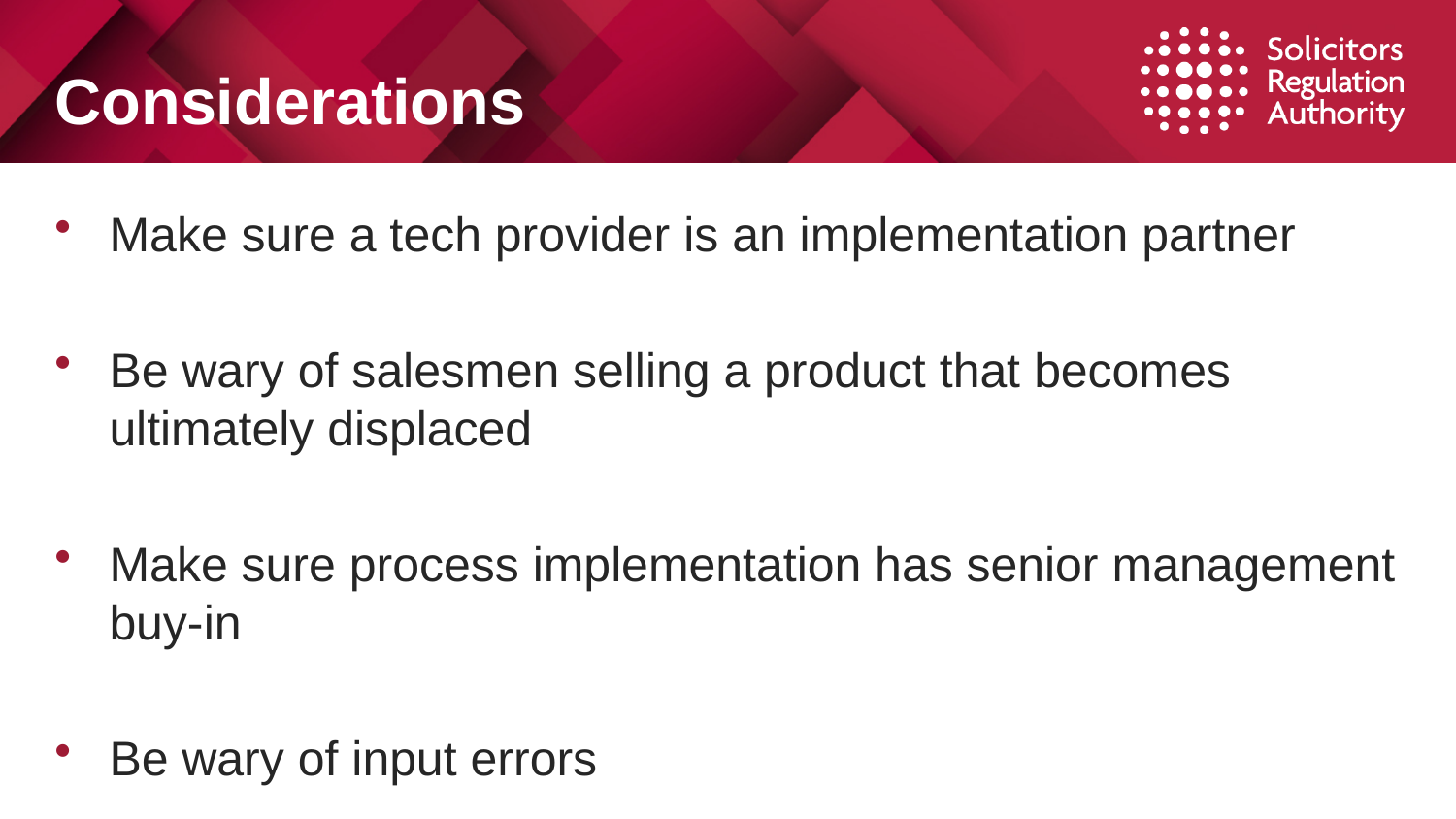

# Considerations
Make sure a tech provider is an implementation partner

Be wary of salesmen selling a product that becomes ultimately displaced

Make sure process implementation has senior management buy-in

Be wary of input errors